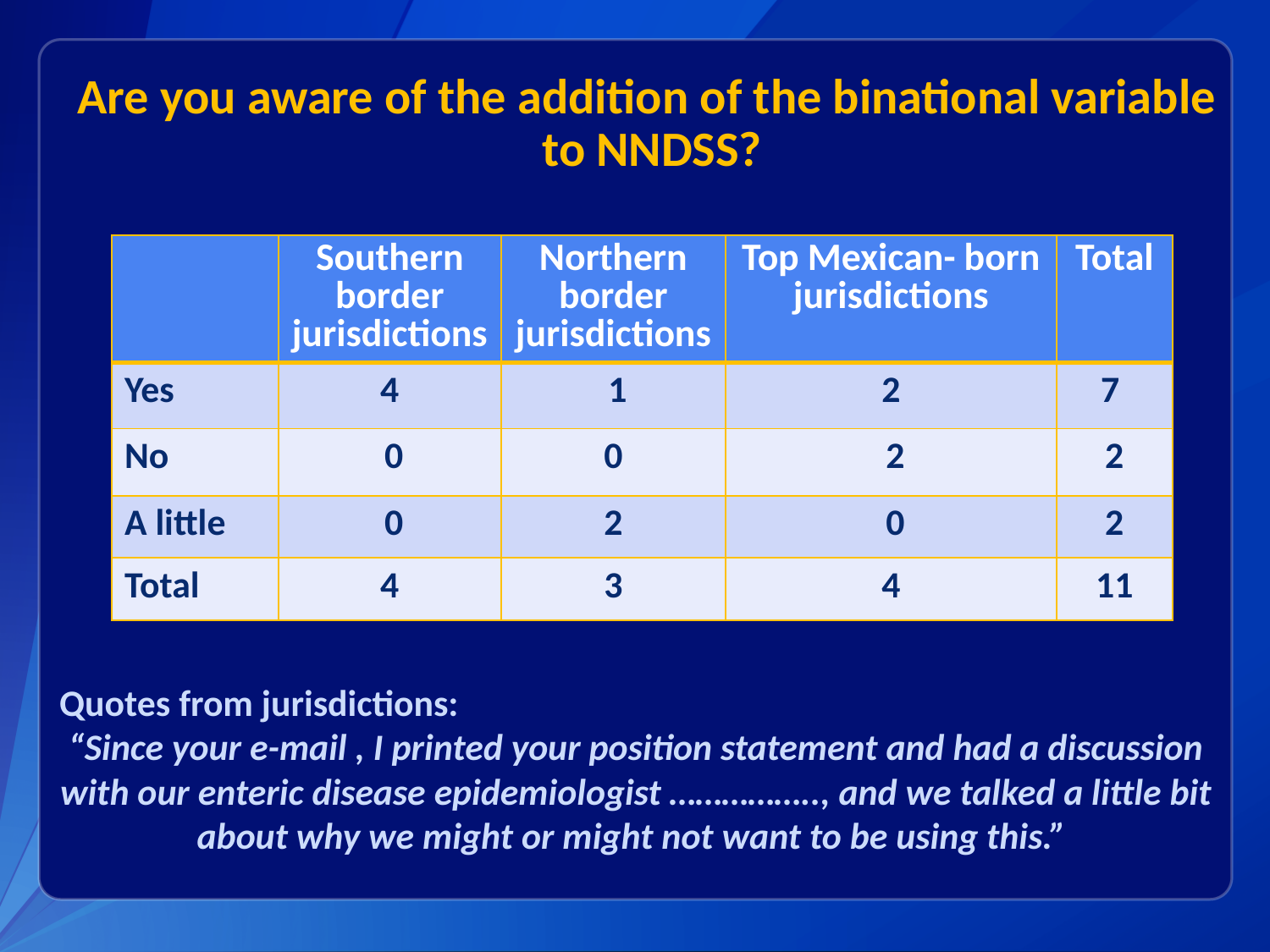

# Are you aware of the addition of the binational variable to NNDSS?
|  | Southern border jurisdictions | Northern border jurisdictions | Top Mexican- born jurisdictions | Total |
| --- | --- | --- | --- | --- |
| Yes | 4 | 1 | 2 | 7 |
| No | 0 | 0 | 2 | 2 |
| A little | 0 | 2 | 0 | 2 |
| Total | 4 | 3 | 4 | 11 |

Quotes from jurisdictions:
“Since your e-mail , I printed your position statement and had a discussion with our enteric disease epidemiologist …………….., and we talked a little bit about why we might or might not want to be using this.”